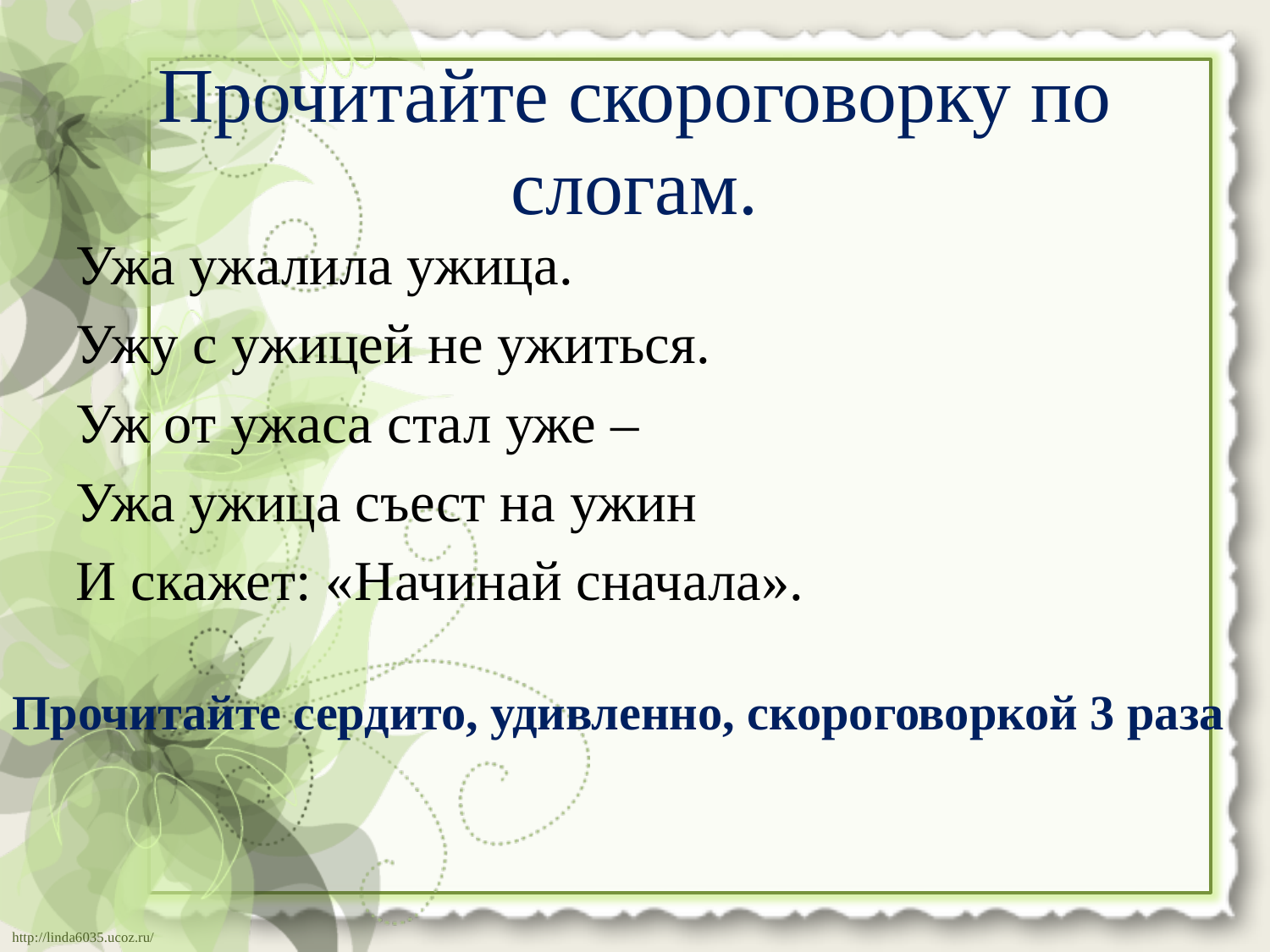

# Прочитайте скороговорку по слогам.
Ужа ужалила ужица.
Ужу с ужицей не ужиться.
Уж от ужаса стал уже –
Ужа ужица съест на ужин
И скажет: «Начинай сначала».

Прочитайте сердито, удивленно, скороговоркой 3 раза